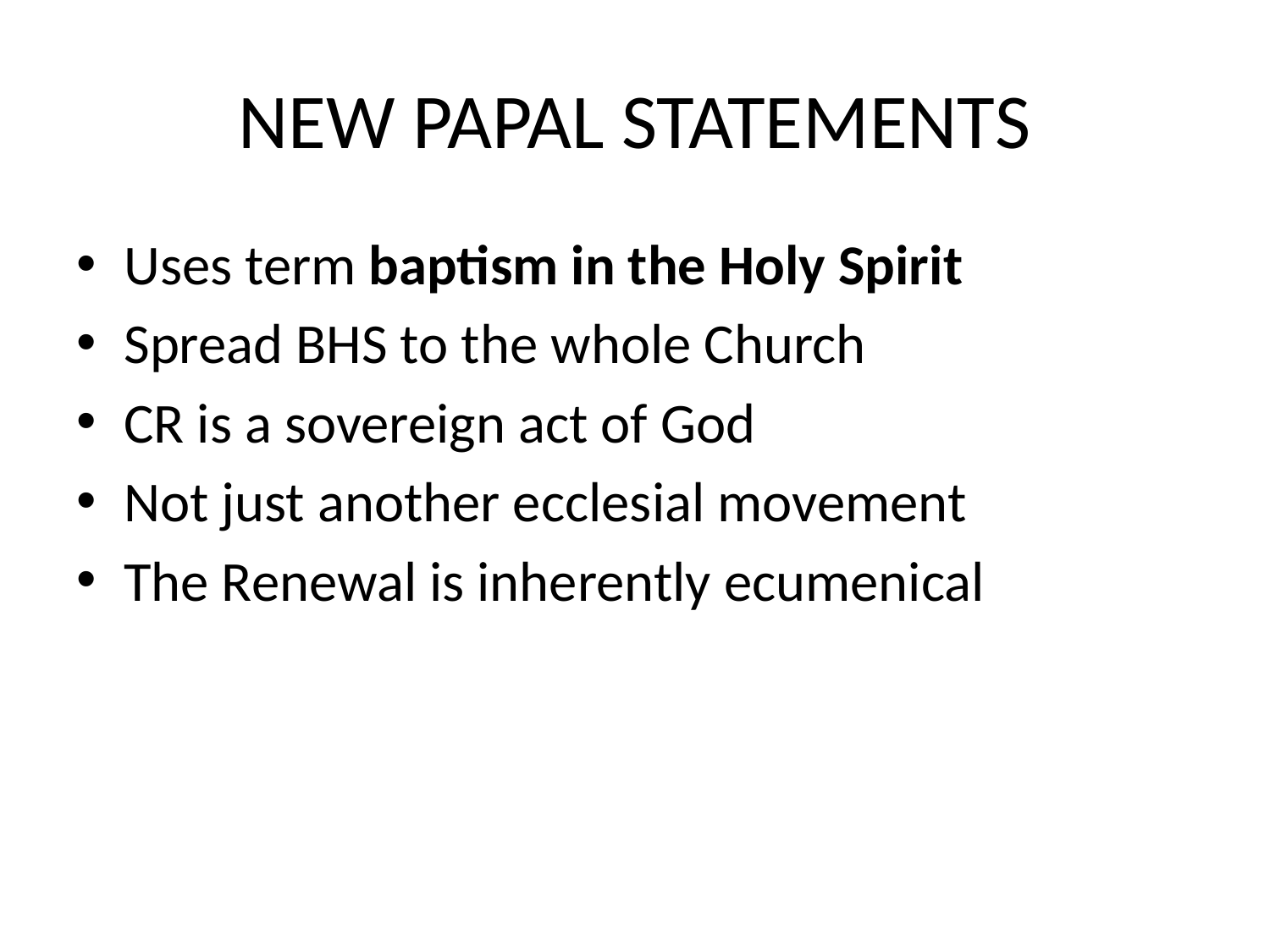

# NEW PAPAL STATEMENTS
Uses term baptism in the Holy Spirit
Spread BHS to the whole Church
CR is a sovereign act of God
Not just another ecclesial movement
The Renewal is inherently ecumenical